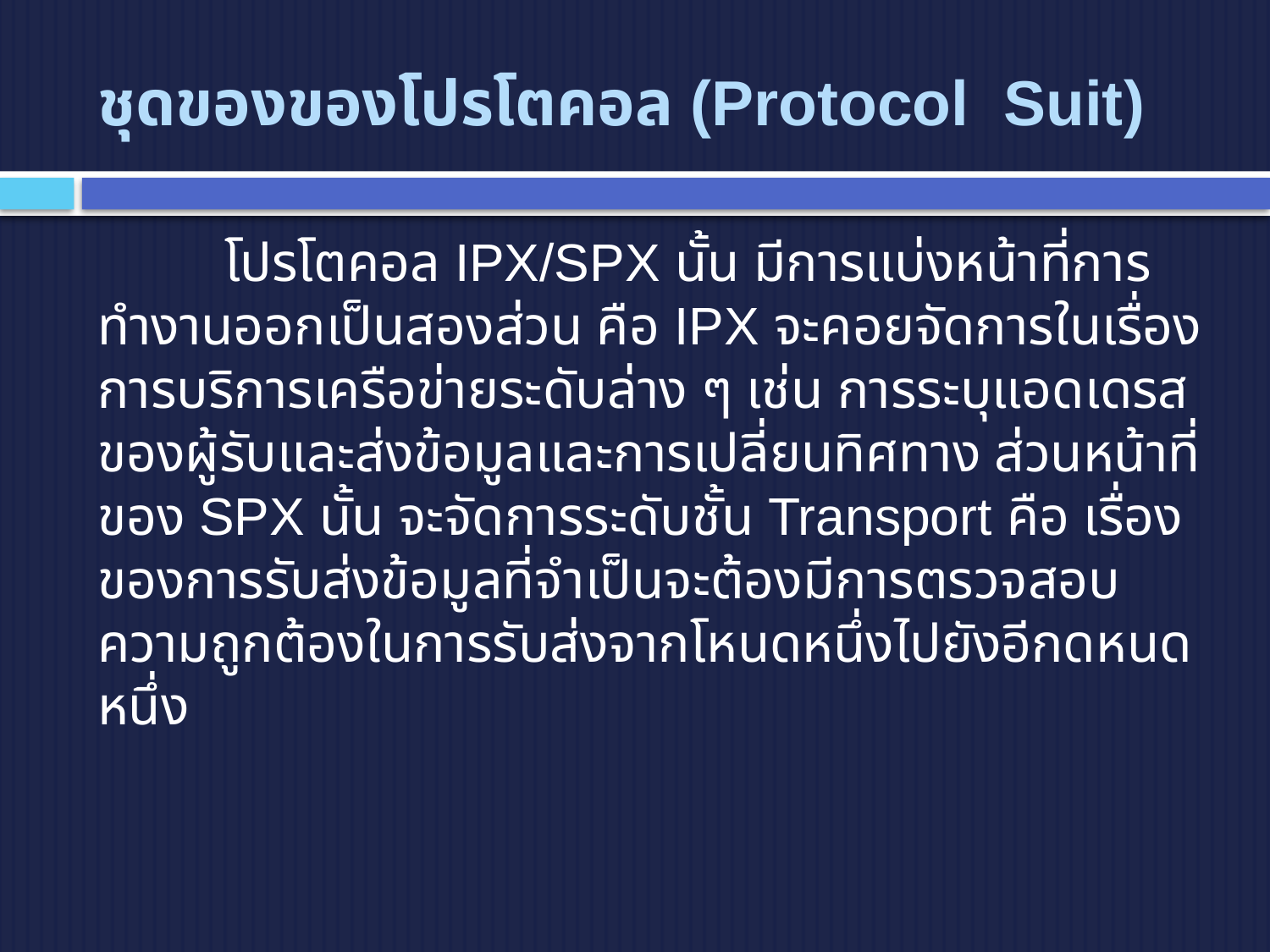

# ชุดของของโปรโตคอล (Protocol  Suit)
	โปรโตคอล IPX/SPX นั้น มีการแบ่งหน้าที่การทำงานออกเป็นสองส่วน คือ IPX จะคอยจัดการในเรื่องการบริการเครือข่ายระดับล่าง ๆ เช่น การระบุแอดเดรสของผู้รับและส่งข้อมูลและการเปลี่ยนทิศทาง ส่วนหน้าที่ของ SPX นั้น จะจัดการระดับชั้น Transport คือ เรื่องของการรับส่งข้อมูลที่จำเป็นจะต้องมีการตรวจสอบความถูกต้องในการรับส่งจากโหนดหนึ่งไปยังอีกดหนดหนึ่ง